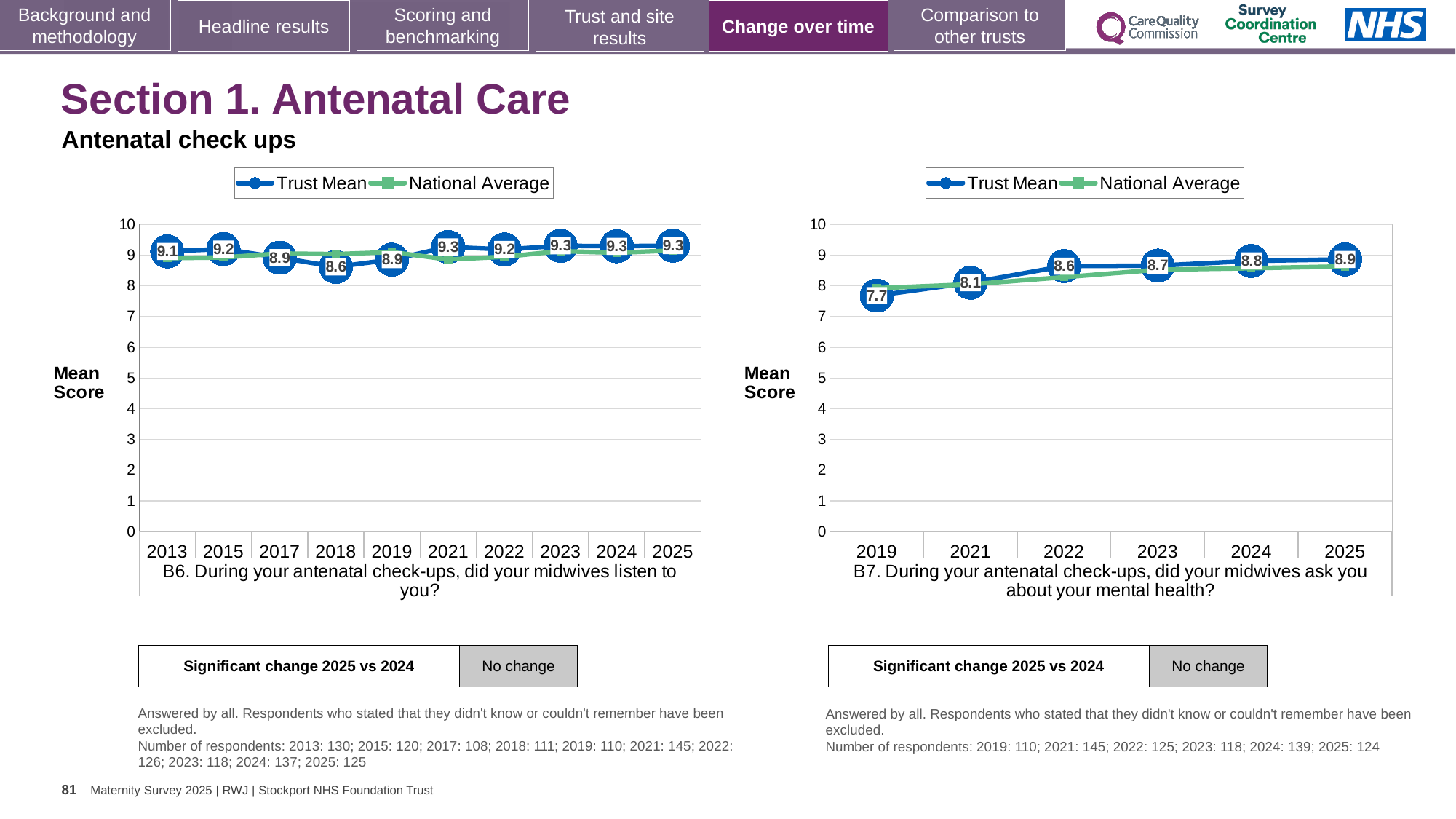

# Section 1. Antenatal Care
Antenatal check ups

### Chart

| Category | Trust Mean | National Average |
|---|---|---|
| 2013 | 9.122342953056407 | 8.902801936576772 |
| 2015 | 9.199225042311257 | 8.92484497911294 |
| 2017 | 8.917779751747352 | 9.052734871073152 |
| 2018 | 8.617816703473233 | 9.032405088324163 |
| 2019 | 8.853918120090432 | 9.097839628593407 |
| 2021 | 9.266995288526077 | 8.857213238461847 |
| 2022 | 9.186690925773494 | 8.947035466906678 |
| 2023 | 9.301775077163532 | 9.130909858102369 |
| 2024 | 9.28998452703128 | 9.075440304885204 |
| 2025 | 9.310009227695167 | 9.151026176494176 |

### Chart

| Category | Trust Mean | National Average |
|---|---|---|
| 2019 | 7.681857597507689 | 7.924643601426878 |
| 2021 | 8.101520716542128 | 8.048305481365063 |
| 2022 | 8.64277156524765 | 8.281842097983247 |
| 2023 | 8.658652322458412 | 8.524368097149862 |
| 2024 | 8.811288379863157 | 8.573580780811707 |
| 2025 | 8.862185866773881 | 8.633726128989599 |
| Significant change 2025 vs 2024 | No change |
| --- | --- |
| Significant change 2025 vs 2024 | No change |
| --- | --- |
Answered by all. Respondents who stated that they didn't know or couldn't remember have been excluded.
Number of respondents: 2013: 130; 2015: 120; 2017: 108; 2018: 111; 2019: 110; 2021: 145; 2022: 126; 2023: 118; 2024: 137; 2025: 125
Answered by all. Respondents who stated that they didn't know or couldn't remember have been excluded.
Number of respondents: 2019: 110; 2021: 145; 2022: 125; 2023: 118; 2024: 139; 2025: 124
81